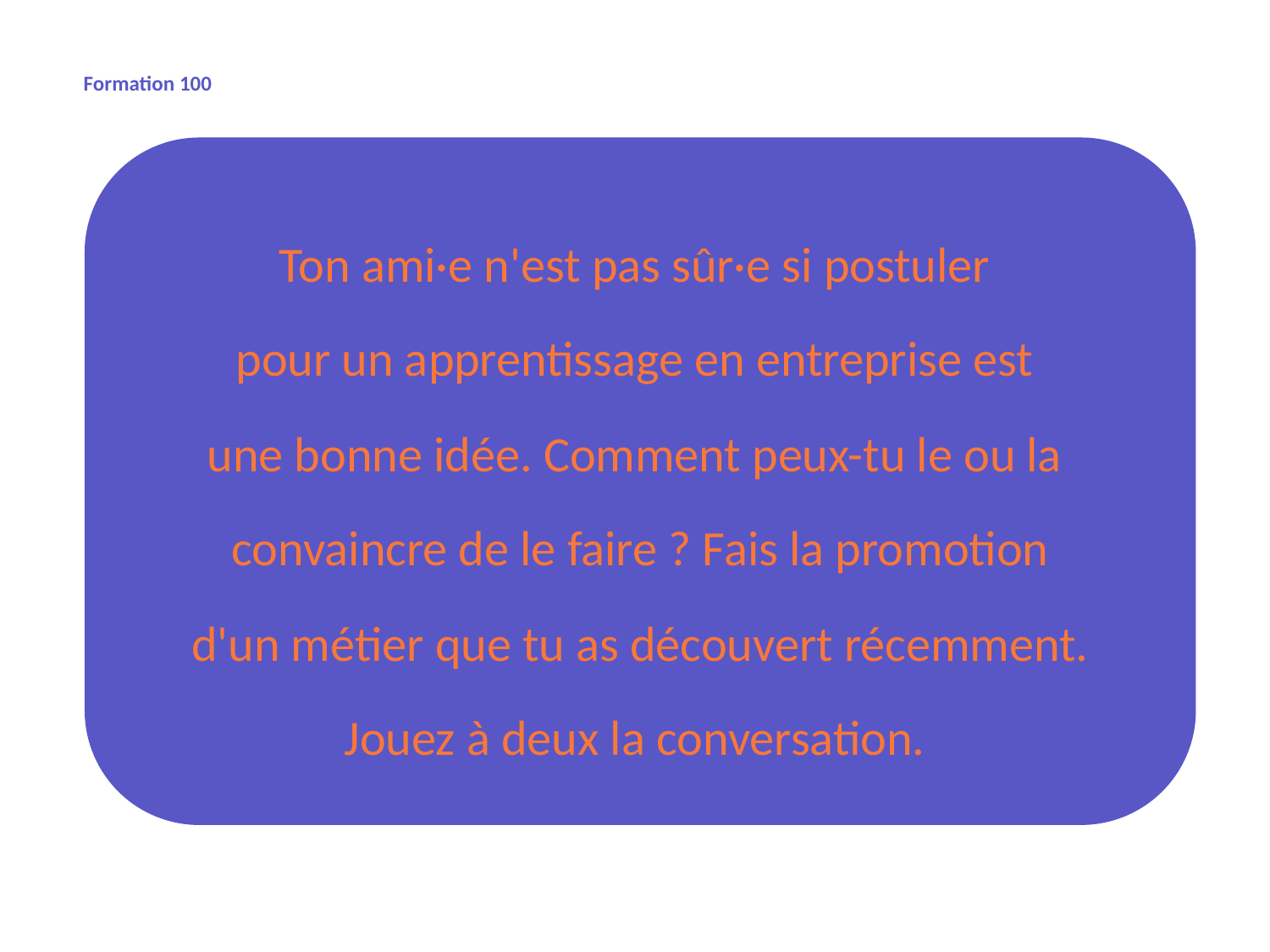

Formation 100
Ton ami·e n'est pas sûr·e si postuler
pour un apprentissage en entreprise est
une bonne idée. Comment peux-tu le ou la
convaincre de le faire ? Fais la promotion
 d'un métier que tu as découvert récemment.
Jouez à deux la conversation.